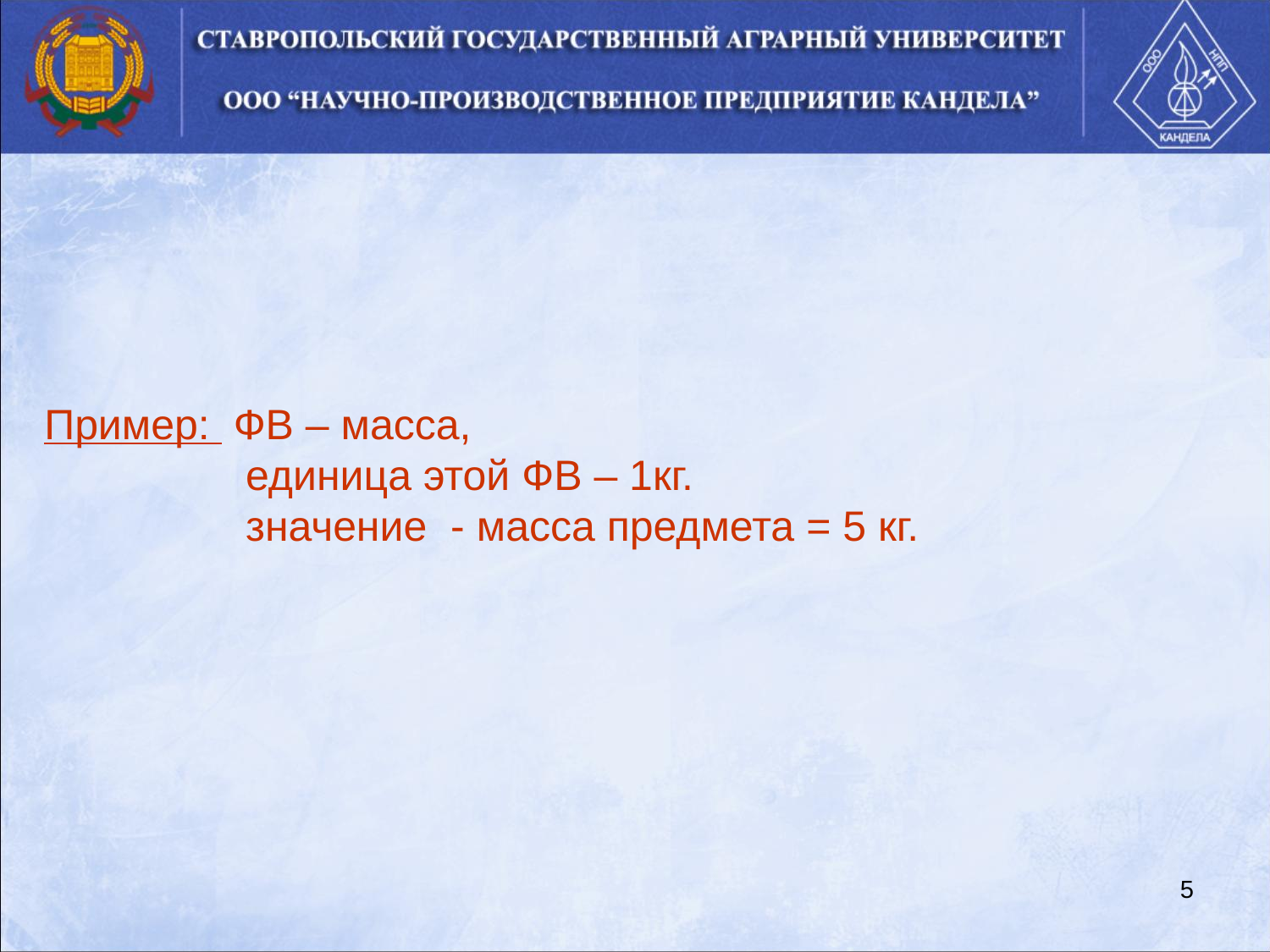

Пример:  ФВ – масса,
                 единица этой ФВ – 1кг.
                 значение  - масса предмета = 5 кг.

5